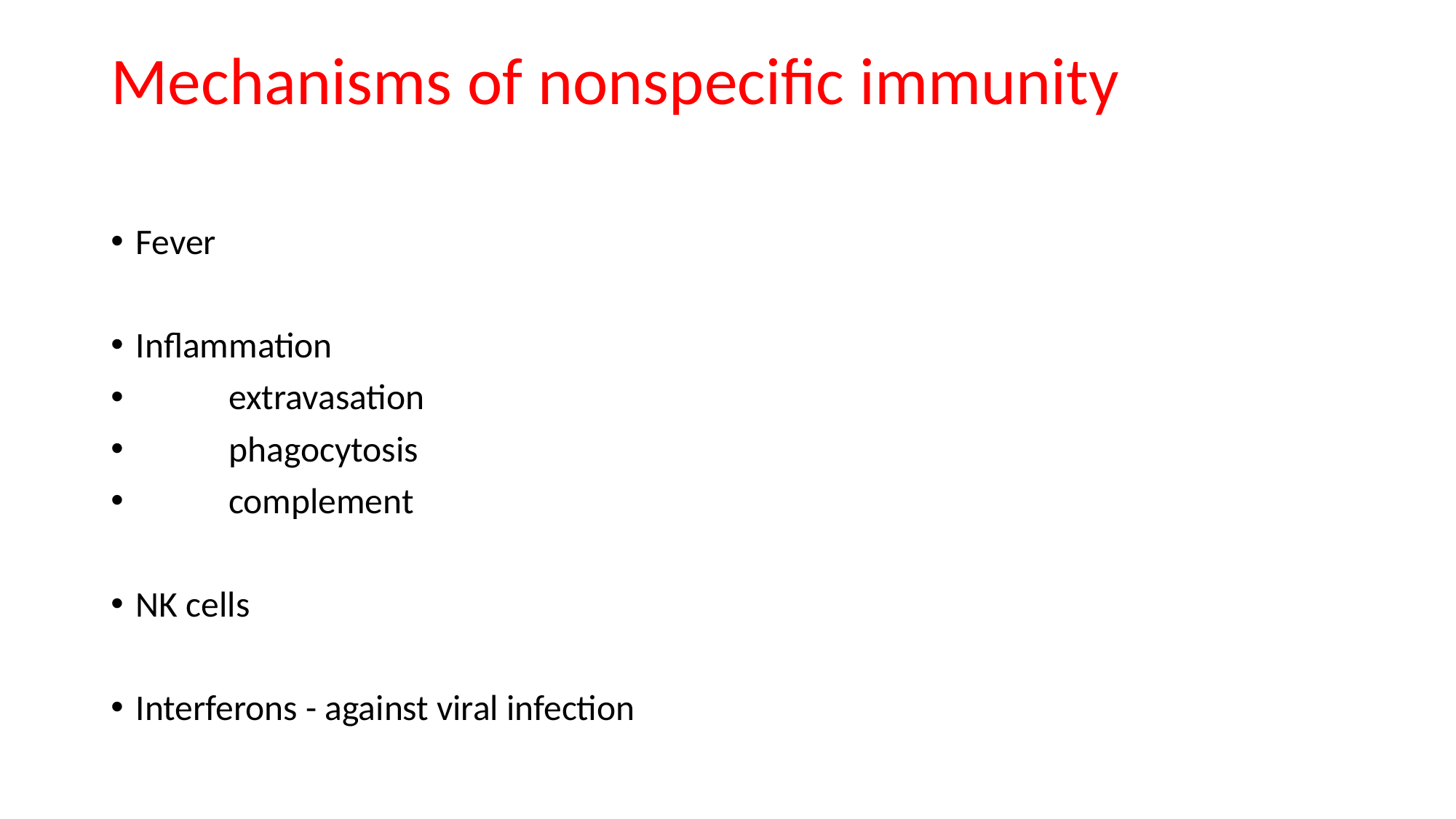

# Mechanisms of nonspecific immunity
Fever

Inflammation
	extravasation
	phagocytosis
	complement

NK cells

Interferons - against viral infection